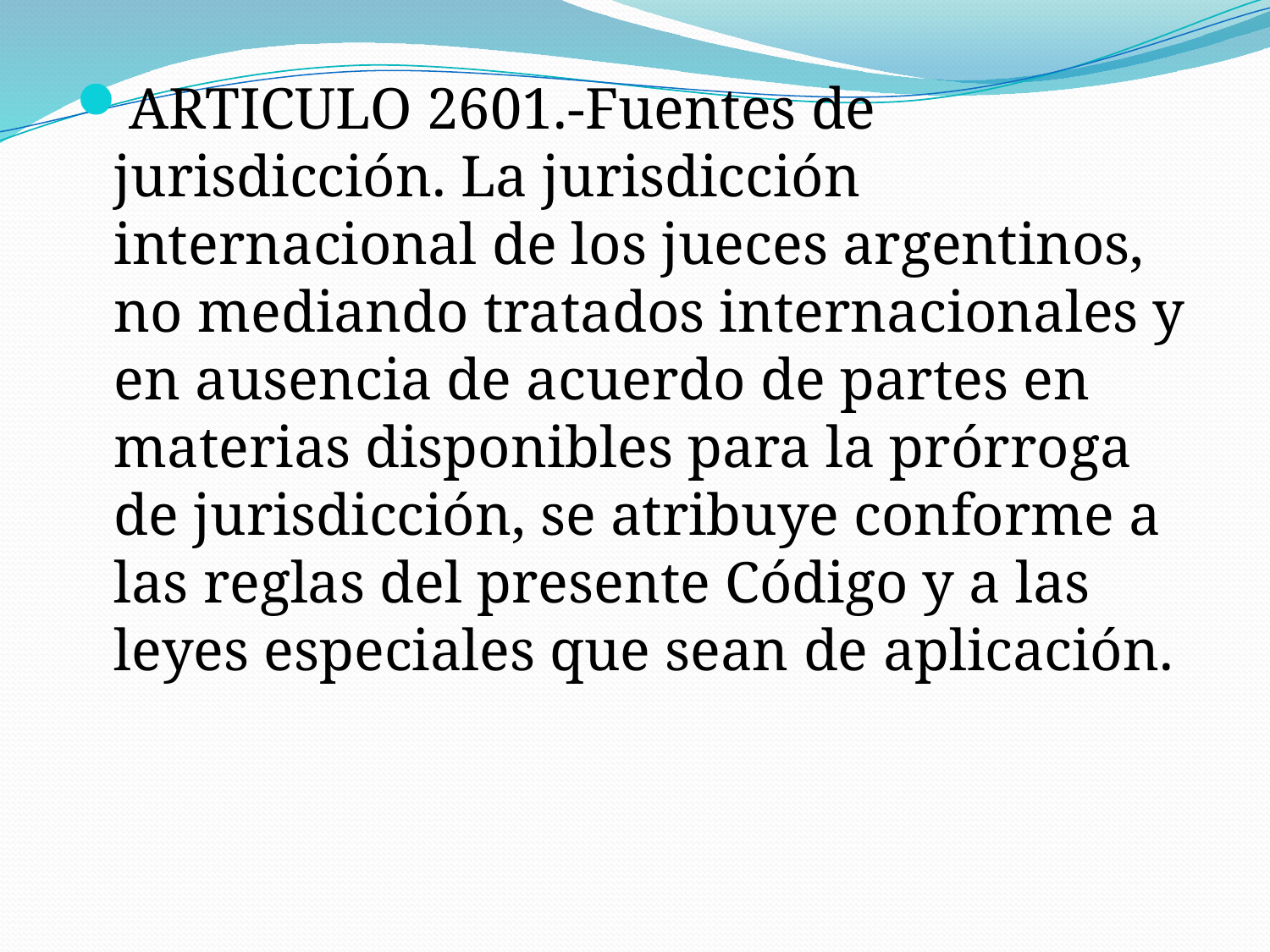

ARTICULO 2601.-Fuentes de jurisdicción. La jurisdicción internacional de los jueces argentinos, no mediando tratados internacionales y en ausencia de acuerdo de partes en materias disponibles para la prórroga de jurisdicción, se atribuye conforme a las reglas del presente Código y a las leyes especiales que sean de aplicación.